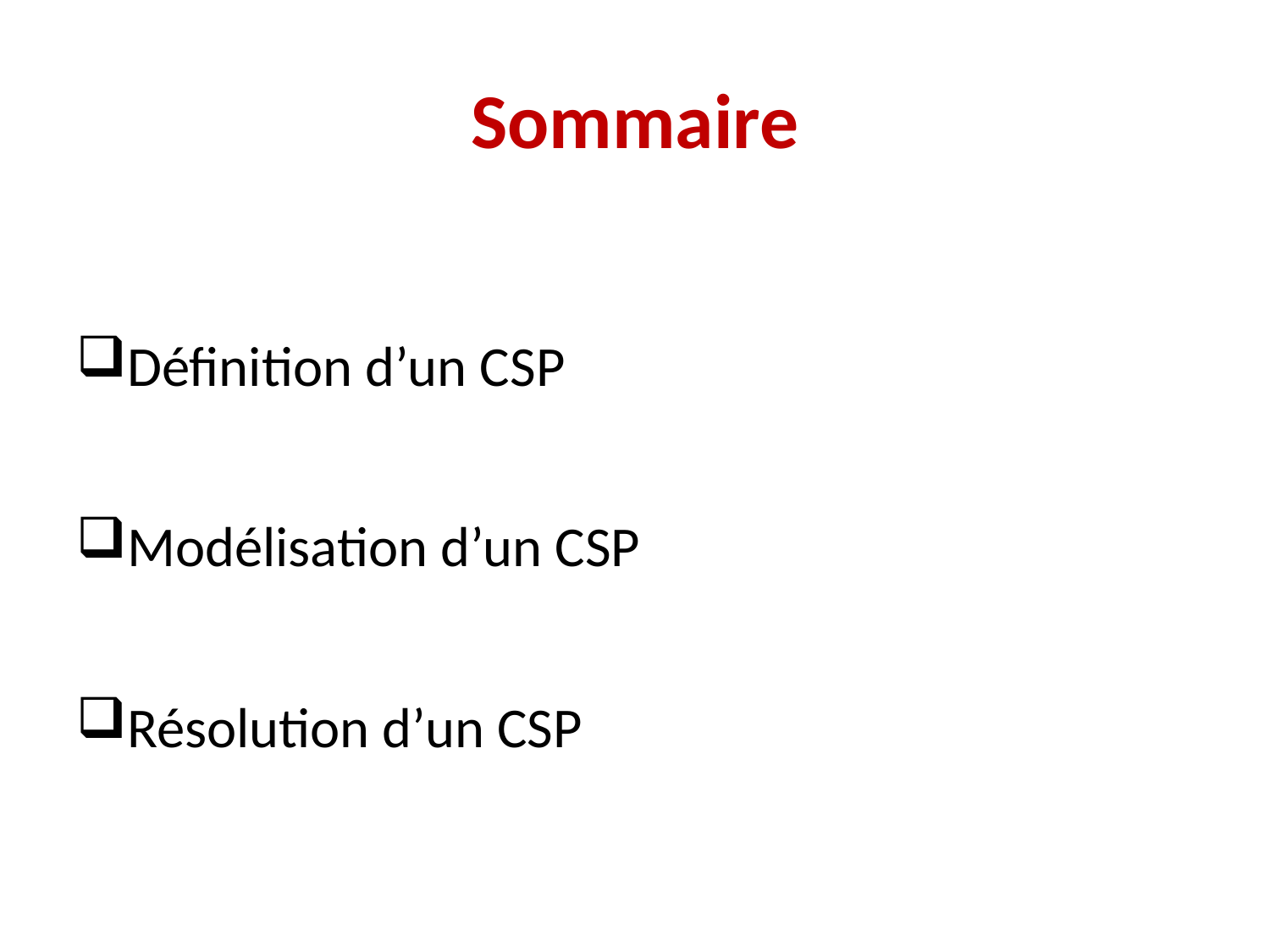

# Sommaire
Définition d’un CSP
Modélisation d’un CSP
Résolution d’un CSP